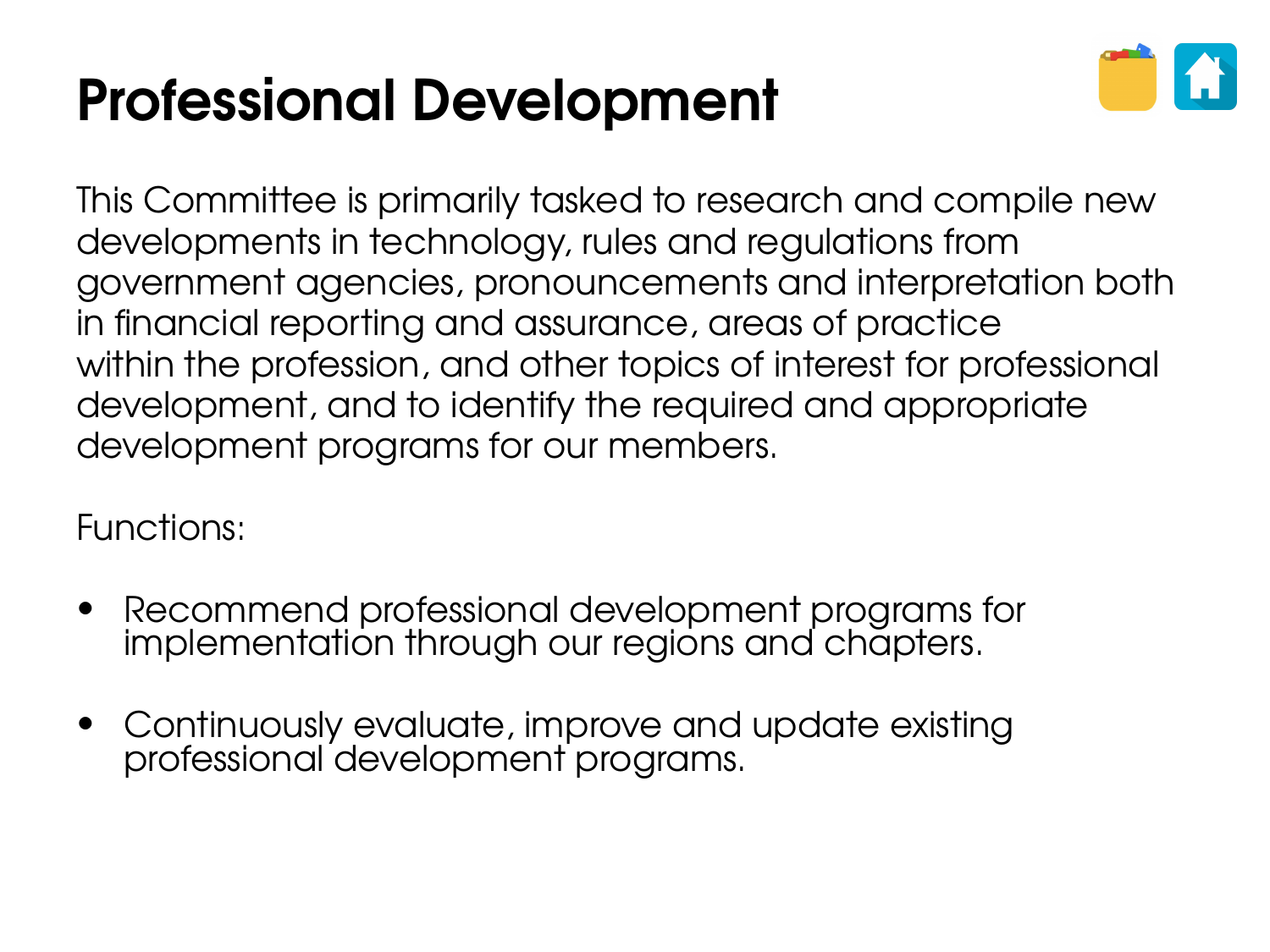

Professional Development
This Committee is primarily tasked to research and compile new
developments in technology, rules and regulations from
government agencies, pronouncements and interpretation both
in financial reporting and assurance, areas of practice
within the profession, and other topics of interest for professional
development, and to identify the required and appropriate
development programs for our members.

Functions:

Recommend professional development programs for implementation through our regions and chapters.

Continuously evaluate, improve and update existing professional development programs.